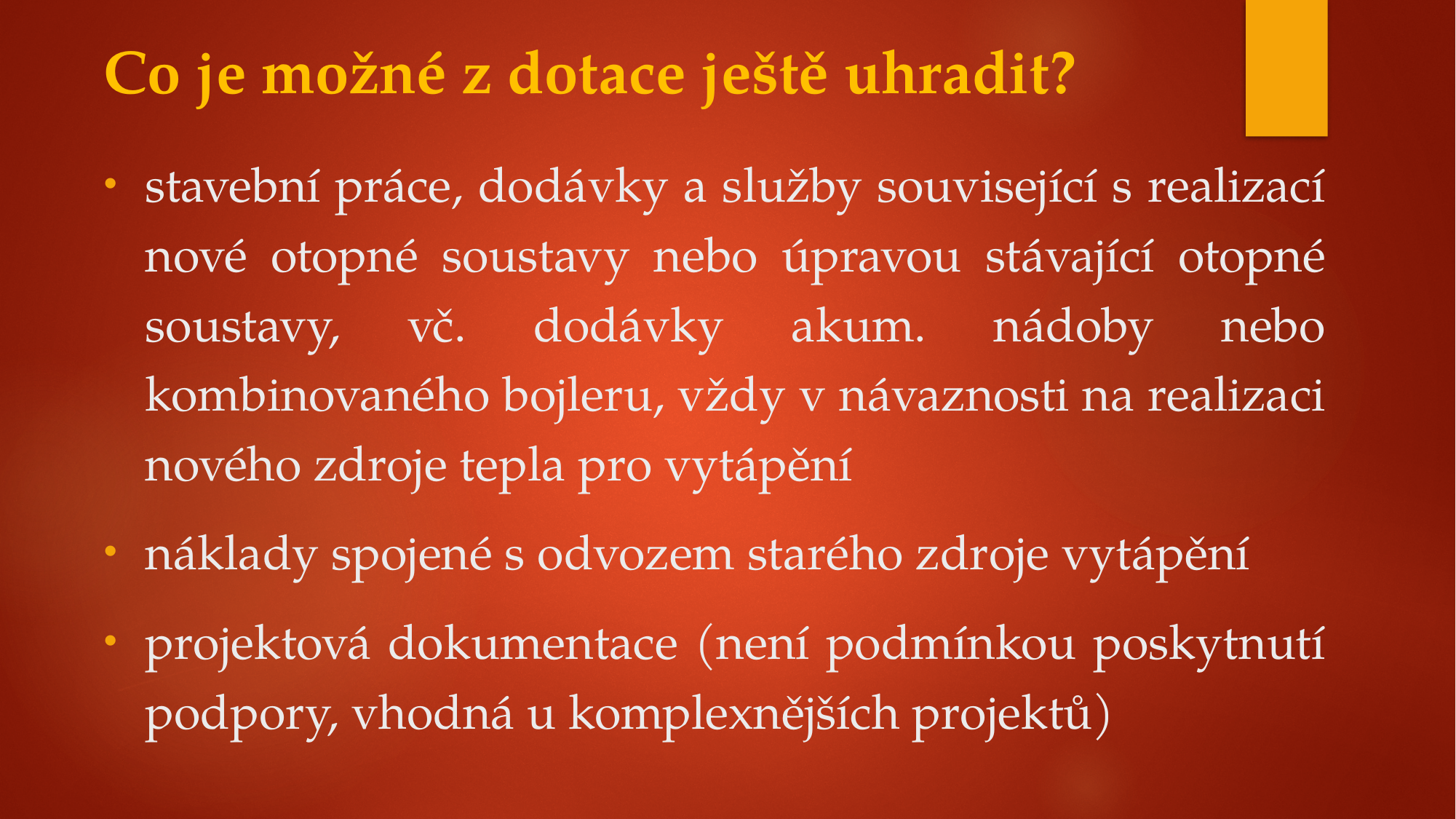

# Co je možné z dotace ještě uhradit?
stavební práce, dodávky a služby související s realizací nové otopné soustavy nebo úpravou stávající otopné soustavy, vč. dodávky akum. nádoby nebo kombinovaného bojleru, vždy v návaznosti na realizaci nového zdroje tepla pro vytápění
náklady spojené s odvozem starého zdroje vytápění
projektová dokumentace (není podmínkou poskytnutí podpory, vhodná u komplexnějších projektů)